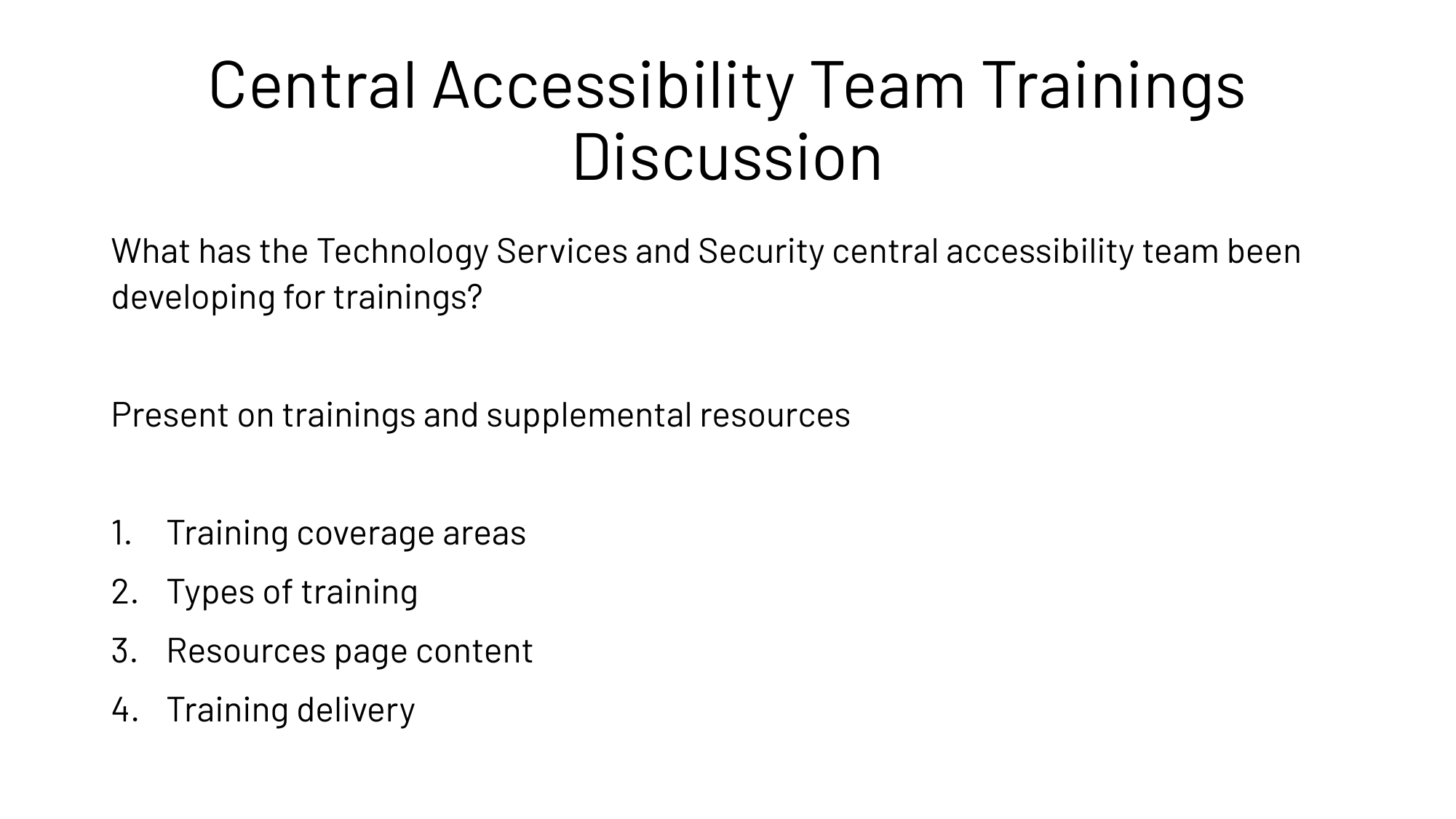

# Central Accessibility Team Trainings Discussion
What has the Technology Services and Security central accessibility team been developing for trainings?

Present on trainings and supplemental resources

Training coverage areas
Types of training
Resources page content
Training delivery